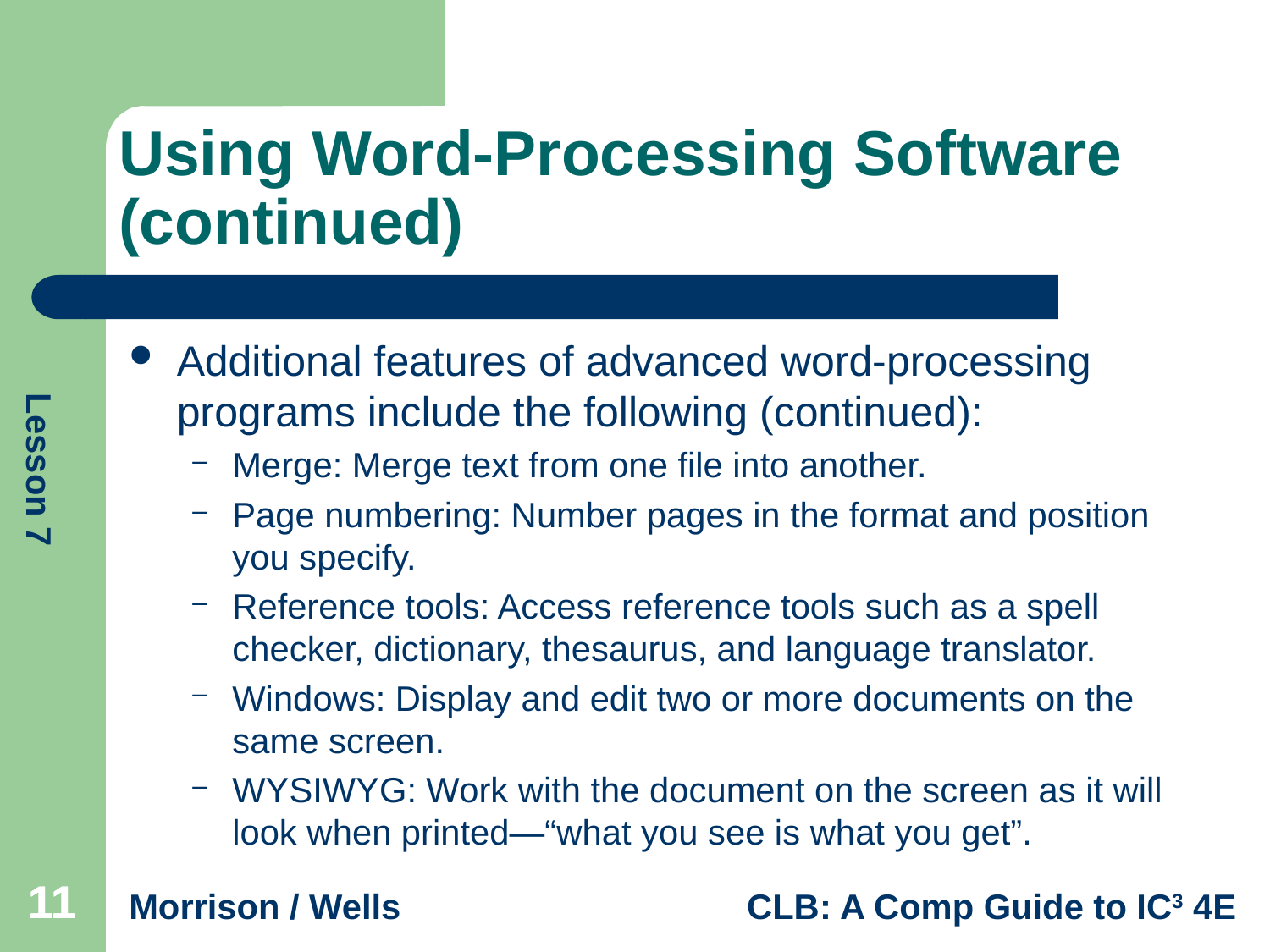

# Using Word-Processing Software (continued)
Additional features of advanced word-processing programs include the following (continued):
Merge: Merge text from one file into another.
Page numbering: Number pages in the format and position you specify.
Reference tools: Access reference tools such as a spell checker, dictionary, thesaurus, and language translator.
Windows: Display and edit two or more documents on the same screen.
WYSIWYG: Work with the document on the screen as it will look when printed—“what you see is what you get”.
11
11
11